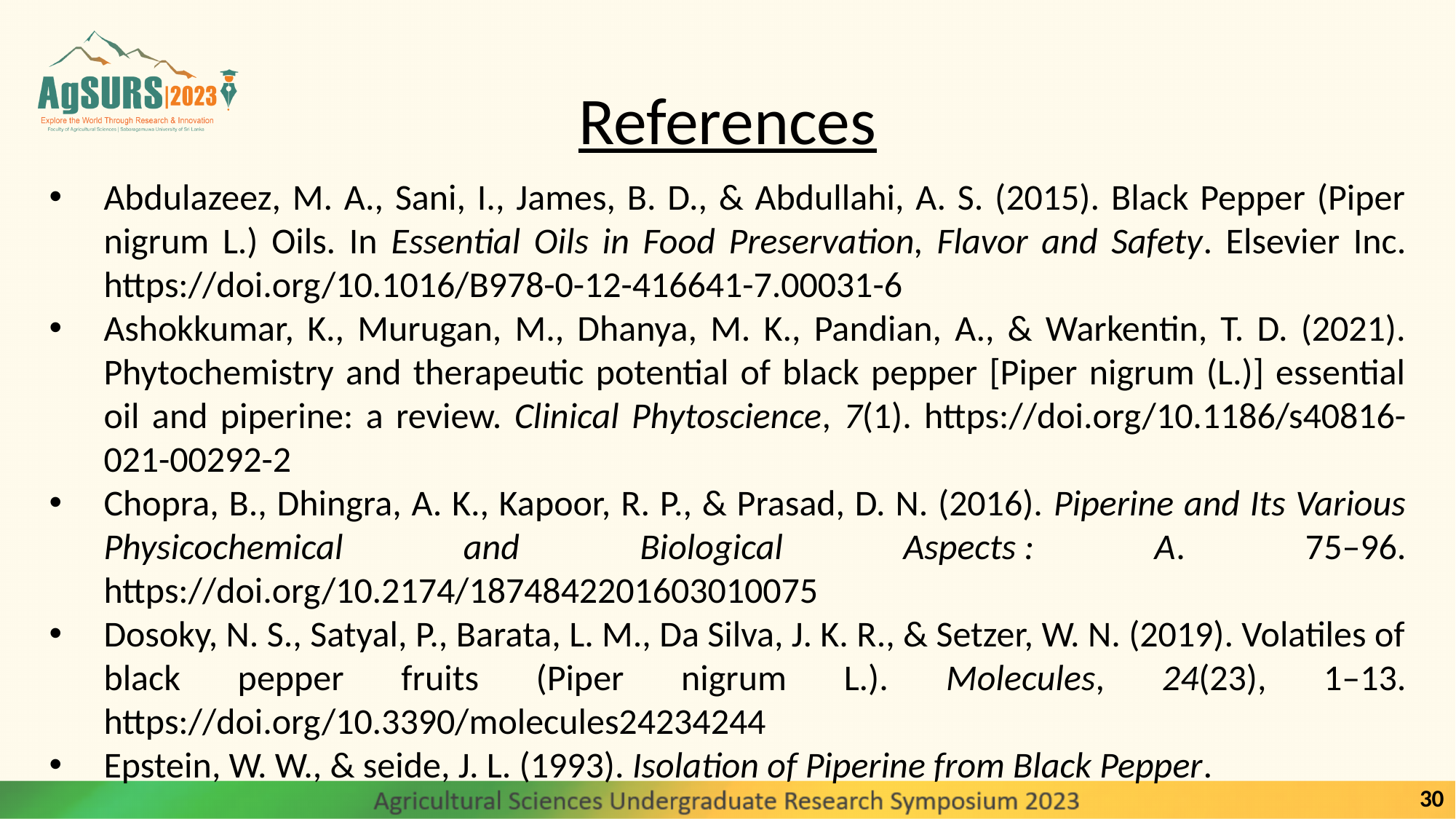

# References
Abdulazeez, M. A., Sani, I., James, B. D., & Abdullahi, A. S. (2015). Black Pepper (Piper nigrum L.) Oils. In Essential Oils in Food Preservation, Flavor and Safety. Elsevier Inc. https://doi.org/10.1016/B978-0-12-416641-7.00031-6
Ashokkumar, K., Murugan, M., Dhanya, M. K., Pandian, A., & Warkentin, T. D. (2021). Phytochemistry and therapeutic potential of black pepper [Piper nigrum (L.)] essential oil and piperine: a review. Clinical Phytoscience, 7(1). https://doi.org/10.1186/s40816-021-00292-2
Chopra, B., Dhingra, A. K., Kapoor, R. P., & Prasad, D. N. (2016). Piperine and Its Various Physicochemical and Biological Aspects : A. 75–96. https://doi.org/10.2174/1874842201603010075
Dosoky, N. S., Satyal, P., Barata, L. M., Da Silva, J. K. R., & Setzer, W. N. (2019). Volatiles of black pepper fruits (Piper nigrum L.). Molecules, 24(23), 1–13. https://doi.org/10.3390/molecules24234244
Epstein, W. W., & seide, J. L. (1993). Isolation of Piperine from Black Pepper.
30